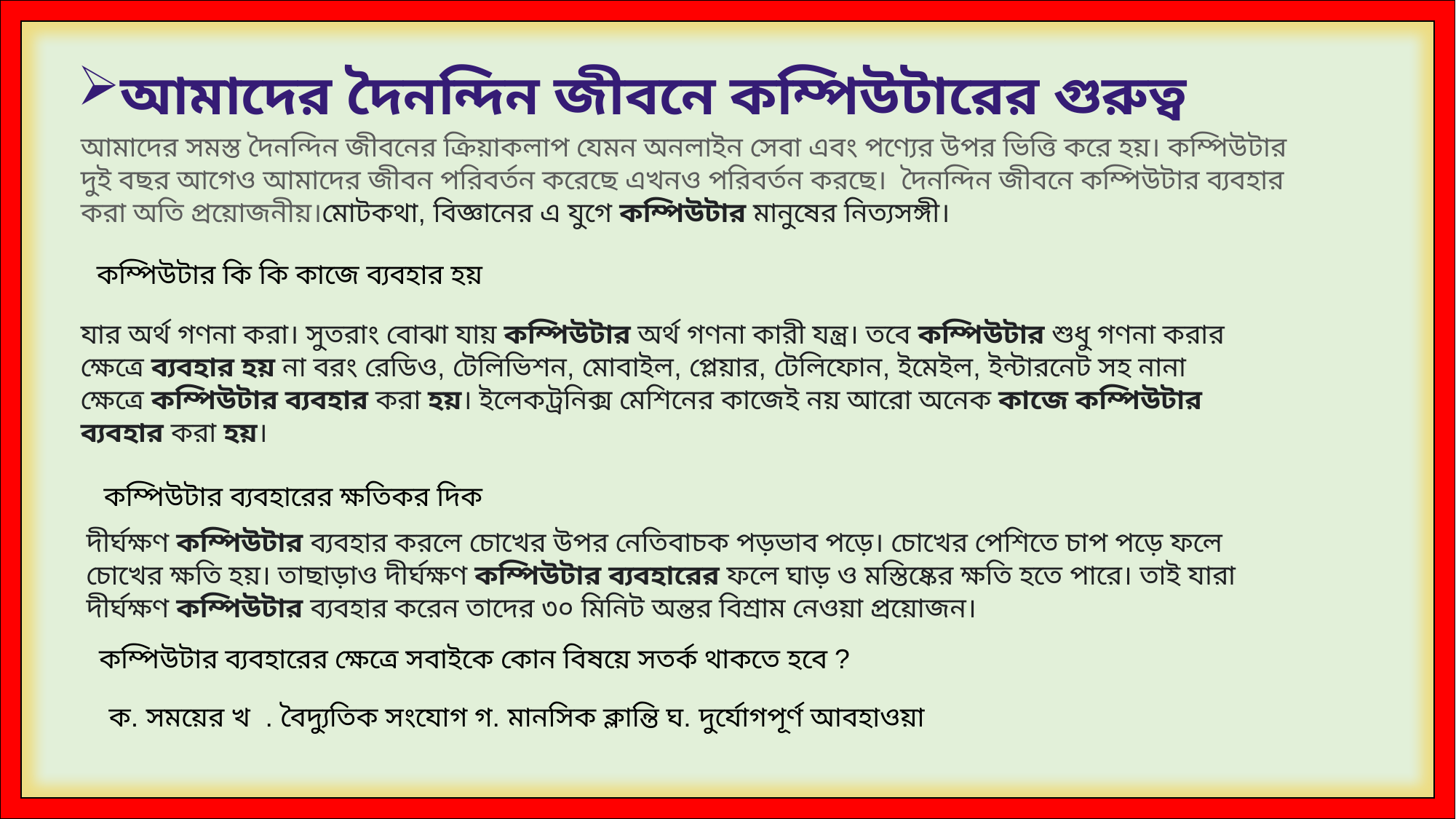

আমাদের দৈনন্দিন জীবনে কম্পিউটারের গুরুত্ব
আমাদের সমস্ত দৈনন্দিন জীবনের ক্রিয়াকলাপ যেমন অনলাইন সেবা এবং পণ্যের উপর ভিত্তি করে হয়। কম্পিউটার দুই বছর আগেও আমাদের জীবন পরিবর্তন করেছে এখনও পরিবর্তন করছে।  দৈনন্দিন জীবনে কম্পিউটার ব্যবহার করা অতি প্রয়োজনীয়।মোটকথা, বিজ্ঞানের এ যুগে কম্পিউটার মানুষের নিত্যসঙ্গী।

কম্পিউটার কি কি কাজে ব্যবহার হয়
যার অর্থ গণনা করা। সুতরাং বোঝা যায় কম্পিউটার অর্থ গণনা কারী যন্ত্র। তবে কম্পিউটার শুধু গণনা করার ক্ষেত্রে ব্যবহার হয় না বরং রেডিও, টেলিভিশন, মোবাইল, প্লেয়ার, টেলিফোন, ইমেইল, ইন্টারনেট সহ নানা ক্ষেত্রে কম্পিউটার ব্যবহার করা হয়। ইলেকট্রনিক্স মেশিনের কাজেই নয় আরো অনেক কাজে কম্পিউটার ব্যবহার করা হয়।
কম্পিউটার ব্যবহারের ক্ষতিকর দিক
দীর্ঘক্ষণ কম্পিউটার ব্যবহার করলে চোখের উপর নেতিবাচক পড়ভাব পড়ে। চোখের পেশিতে চাপ পড়ে ফলে চোখের ক্ষতি হয়। তাছাড়াও দীর্ঘক্ষণ কম্পিউটার ব্যবহারের ফলে ঘাড় ও মস্তিষ্কের ক্ষতি হতে পারে। তাই যারা দীর্ঘক্ষণ কম্পিউটার ব্যবহার করেন তাদের ৩০ মিনিট অন্তর বিশ্রাম নেওয়া প্রয়োজন।
কম্পিউটার ব্যবহারের ক্ষেত্রে সবাইকে কোন বিষয়ে সতর্ক থাকতে হবে ?
ক. সময়ের √খ. বৈদ্যুতিক সংযোগ গ. মানসিক ক্লান্তি ঘ. দুর্যোগপূর্ণ আবহাওয়া